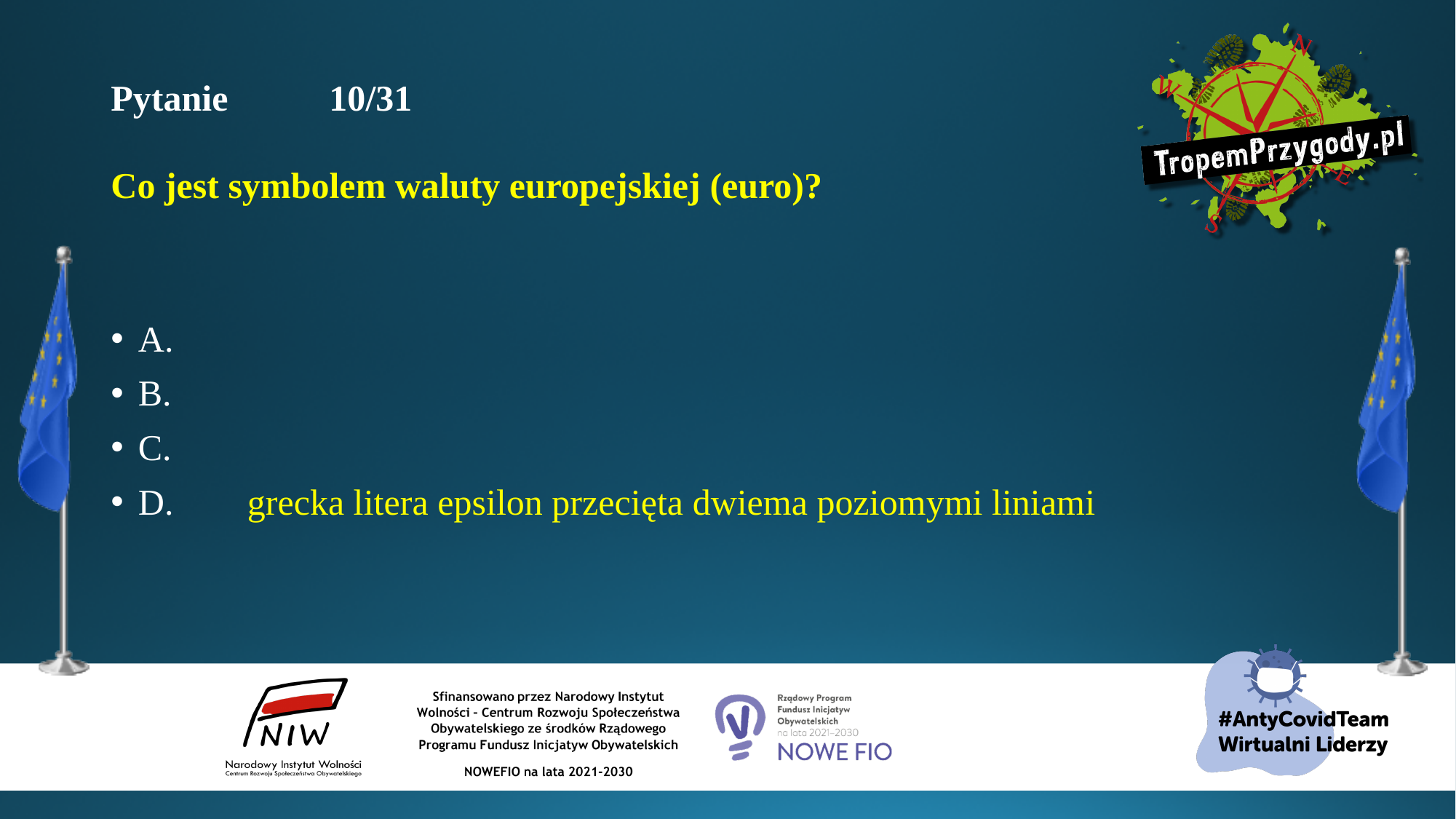

# Pytanie 	10/31 Co jest symbolem waluty europejskiej (euro)?
A.
B.
C.
D.	grecka litera epsilon przecięta dwiema poziomymi liniami